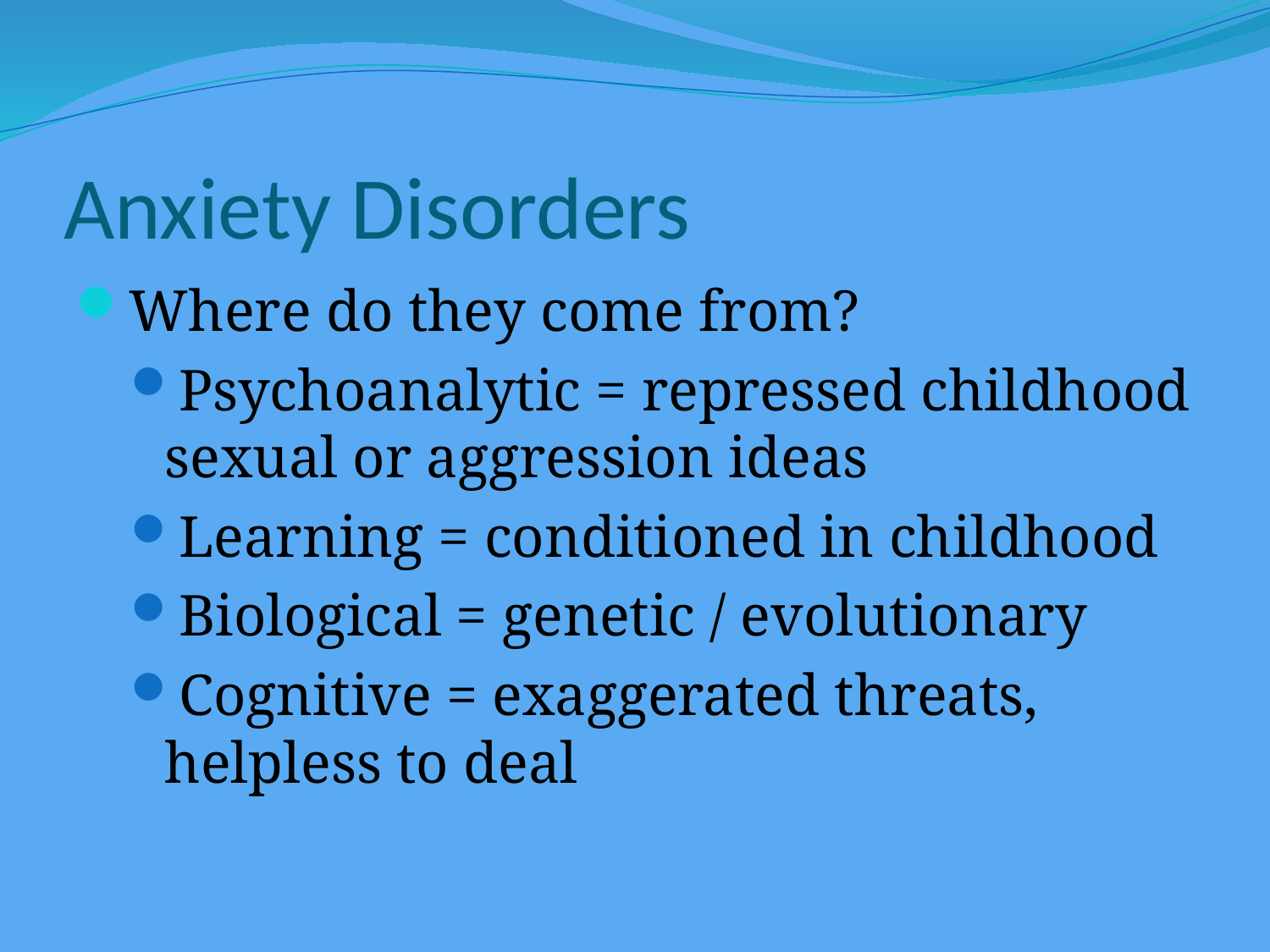

# Anxiety Disorders
Where do they come from?
Psychoanalytic = repressed childhood sexual or aggression ideas
Learning = conditioned in childhood
Biological = genetic / evolutionary
Cognitive = exaggerated threats, helpless to deal